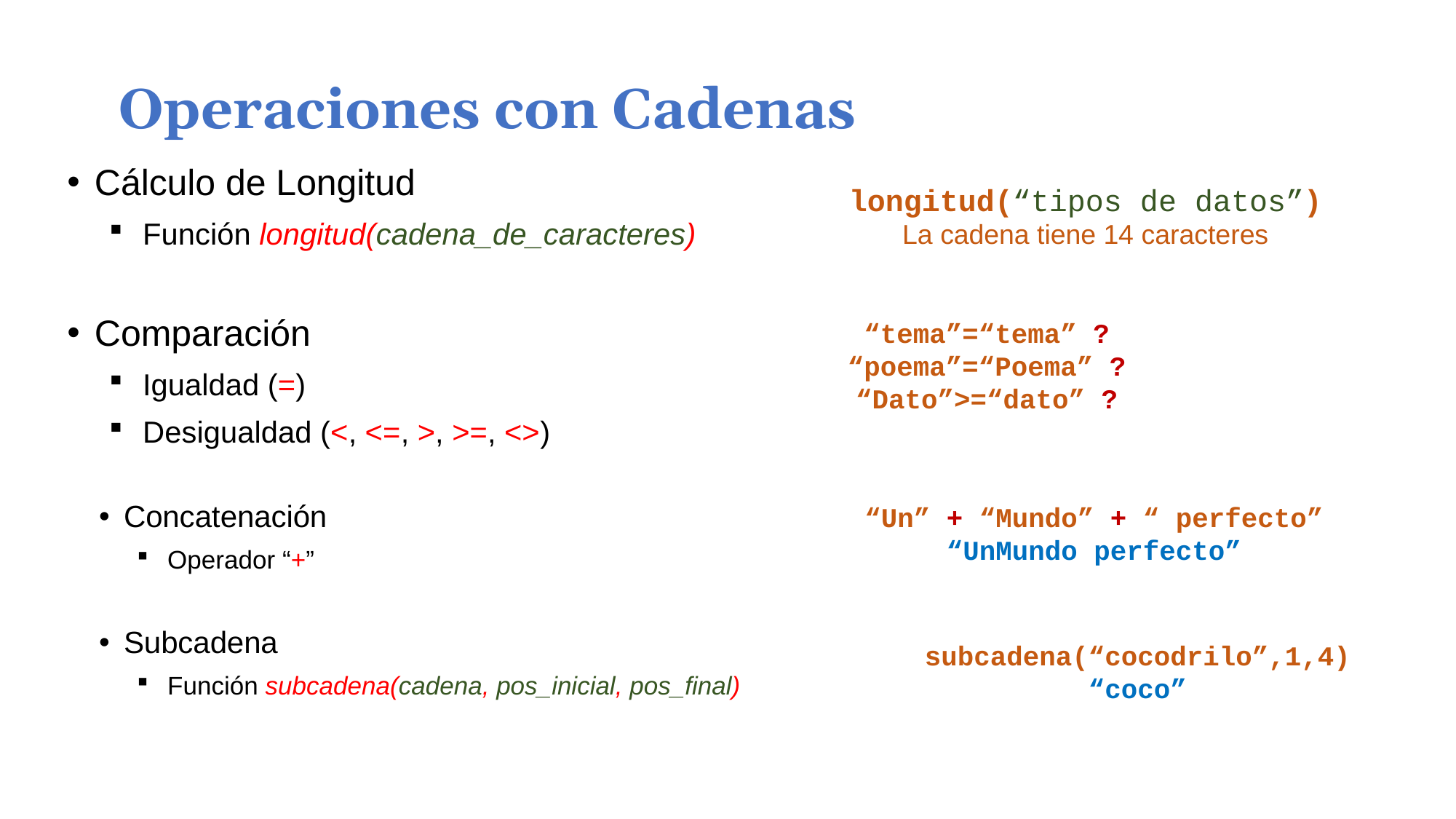

Operaciones con Cadenas
Cálculo de Longitud
Función longitud(cadena_de_caracteres)

Comparación
Igualdad (=)
Desigualdad (<, <=, >, >=, <>)
longitud(“tipos de datos”)
La cadena tiene 14 caracteres

“tema”=“tema” ?
“poema”=“Poema” ?
“Dato”>=“dato” ?

“Un” + “Mundo” + “ perfecto”
“UnMundo perfecto”
Concatenación
Operador “+”

Subcadena
Función subcadena(cadena, pos_inicial, pos_final)
subcadena(“cocodrilo”,1,4)
“coco”